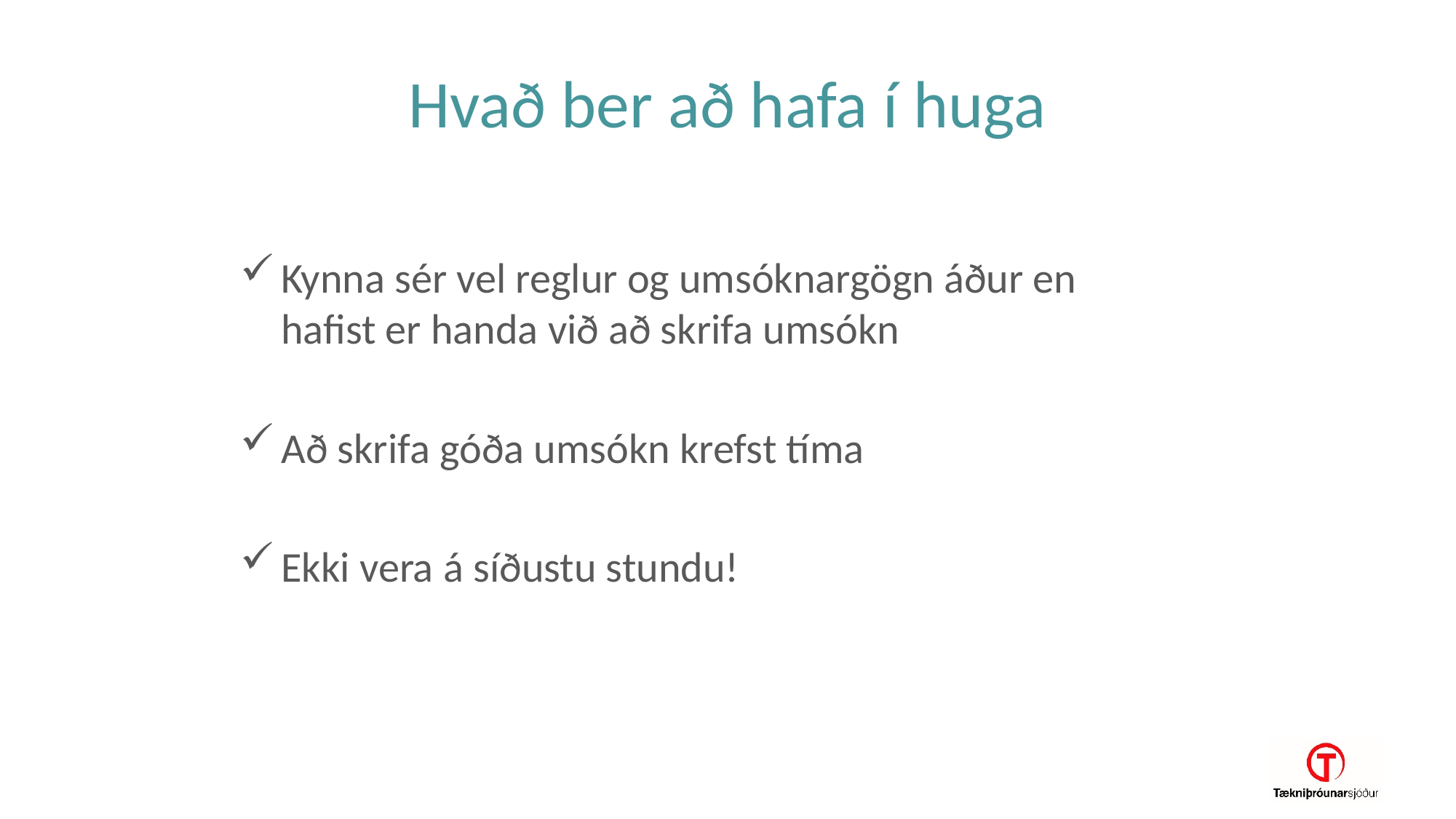

# Hvað ber að hafa í huga

Kynna sér vel reglur og umsóknargögn áður en hafist er handa við að skrifa umsókn

Að skrifa góða umsókn krefst tíma

Ekki vera á síðustu stundu!